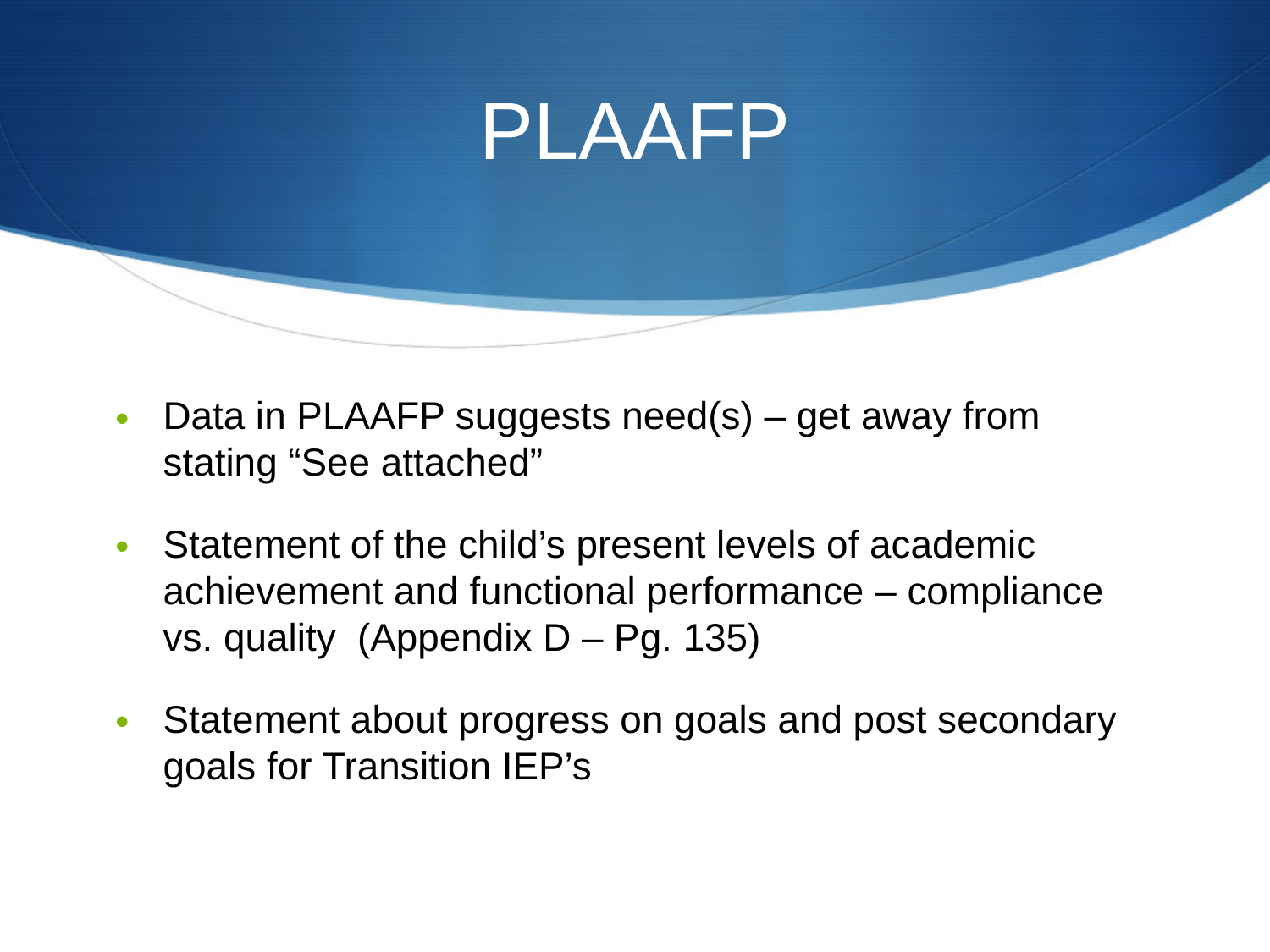

# PLAAFP
Data in PLAAFP suggests need(s) – get away from stating “See attached”
Statement of the child’s present levels of academic achievement and functional performance – compliance vs. quality  (Appendix D – Pg. 135)
Statement about progress on goals and post secondary goals for Transition IEP’s